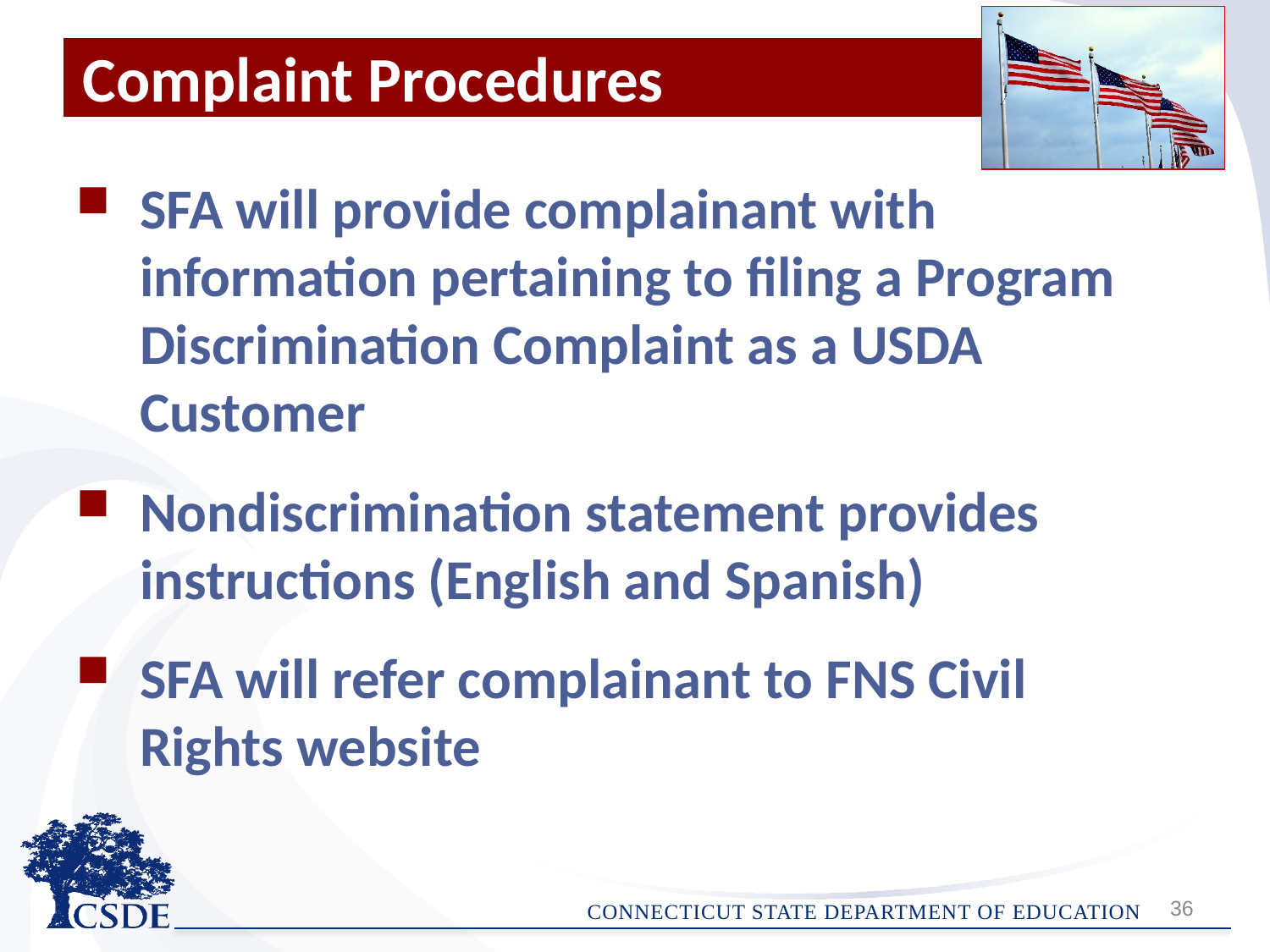

# Complaint Procedures
SFA will provide complainant with information pertaining to filing a Program Discrimination Complaint as a USDA Customer
Nondiscrimination statement provides instructions (English and Spanish)
SFA will refer complainant to FNS Civil Rights website

36